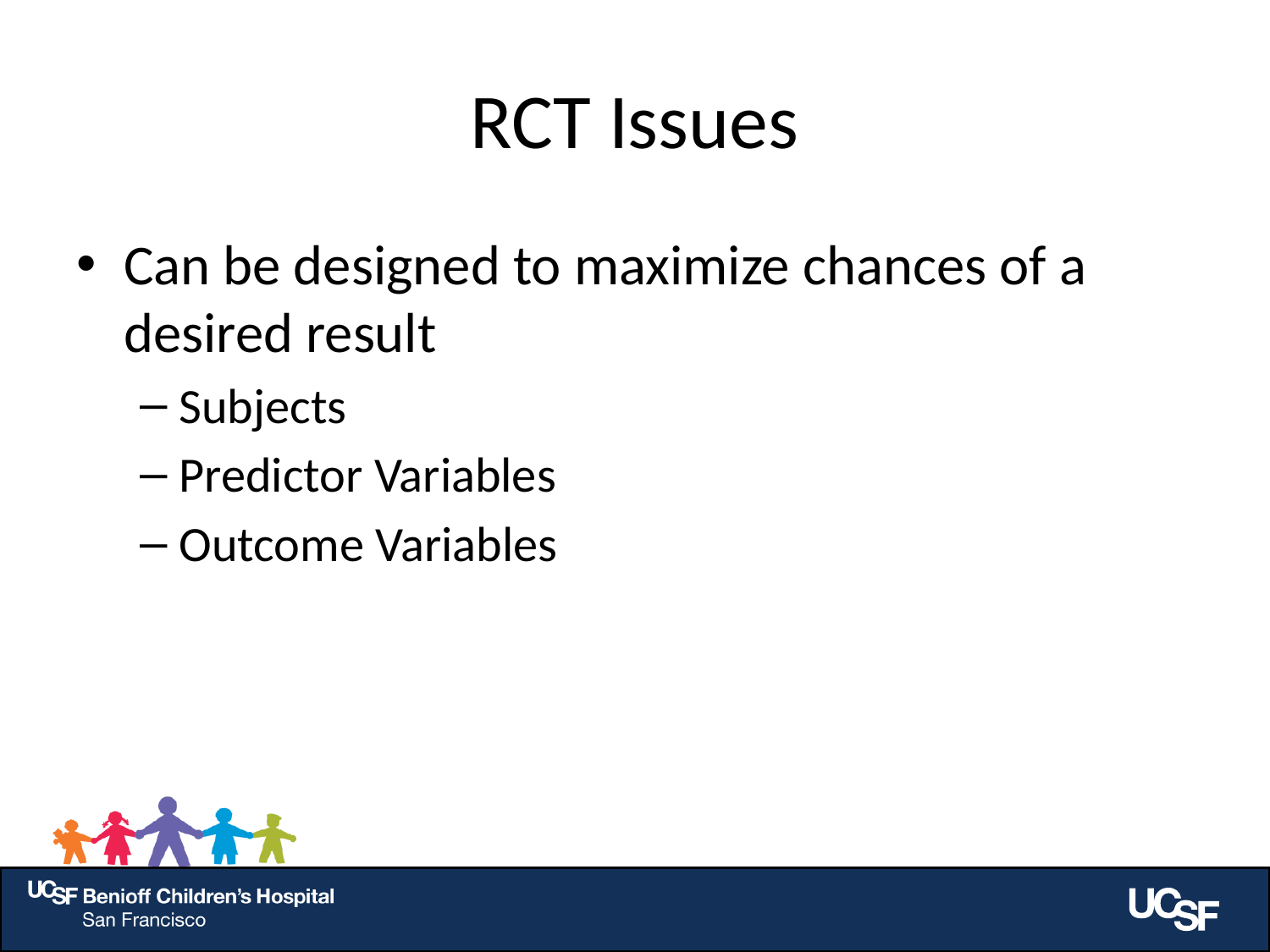

# RCT Issues
Can be designed to maximize chances of a desired result
Subjects
Predictor Variables
Outcome Variables